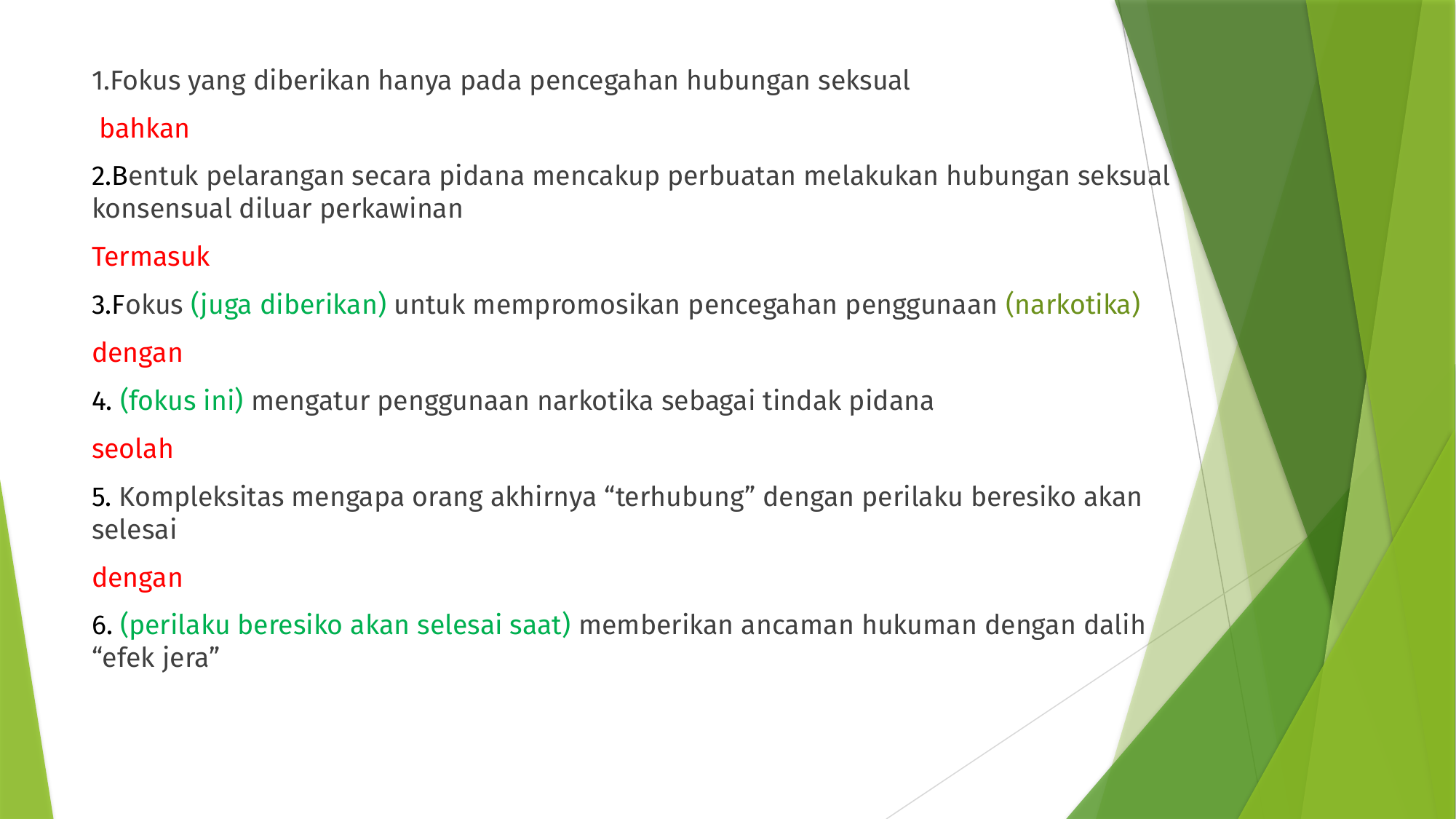

1.Fokus yang diberikan hanya pada pencegahan hubungan seksual
 bahkan
2.Bentuk pelarangan secara pidana mencakup perbuatan melakukan hubungan seksual konsensual diluar perkawinan
Termasuk
3.Fokus (juga diberikan) untuk mempromosikan pencegahan penggunaan (narkotika)
dengan
4. (fokus ini) mengatur penggunaan narkotika sebagai tindak pidana
seolah
5. Kompleksitas mengapa orang akhirnya “terhubung” dengan perilaku beresiko akan selesai
dengan
6. (perilaku beresiko akan selesai saat) memberikan ancaman hukuman dengan dalih “efek jera”